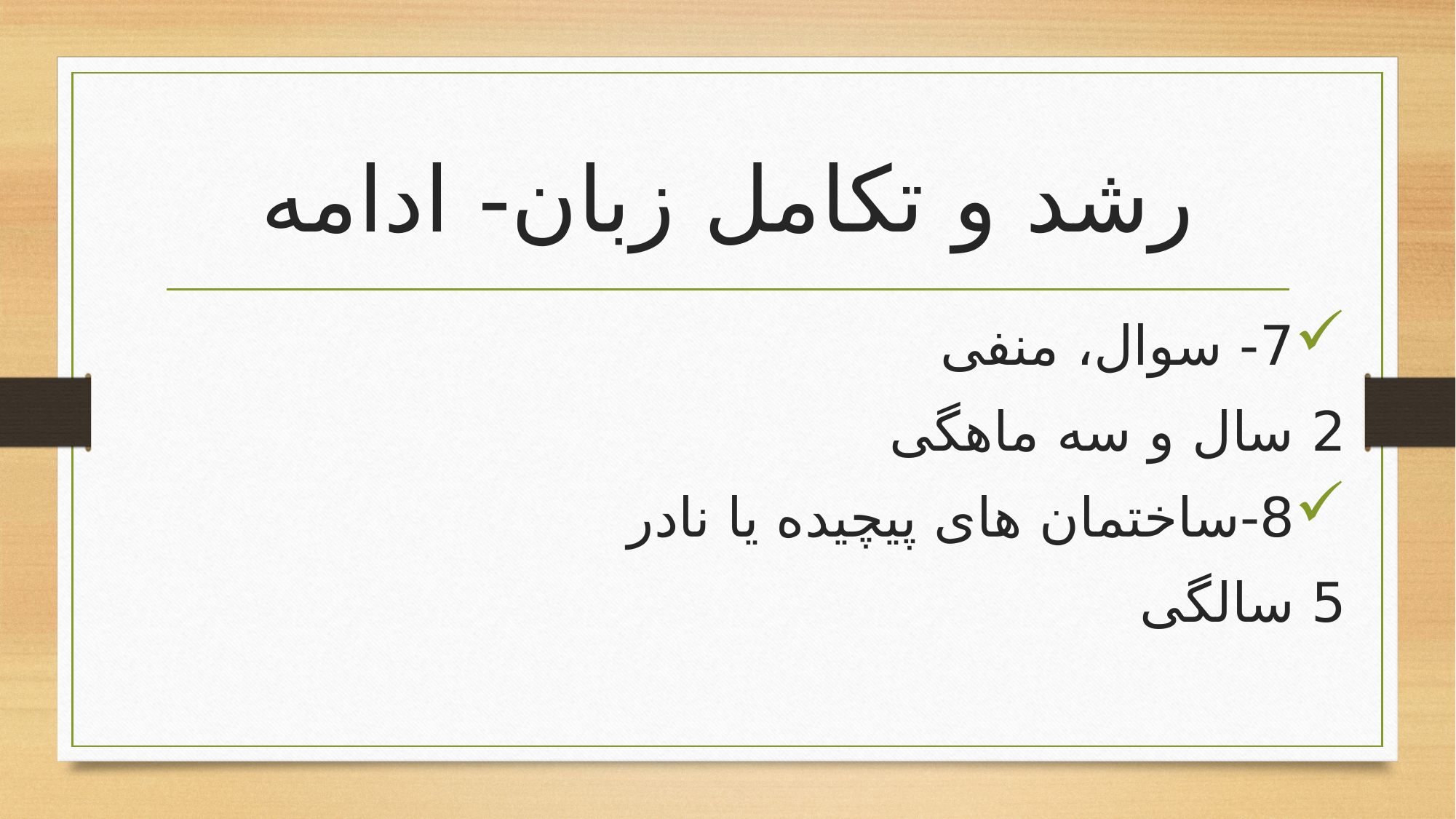

# رشد و تکامل زبان- ادامه
7- سوال، منفی
2 سال و سه ماهگی
8-ساختمان های پیچیده یا نادر
5 سالگی